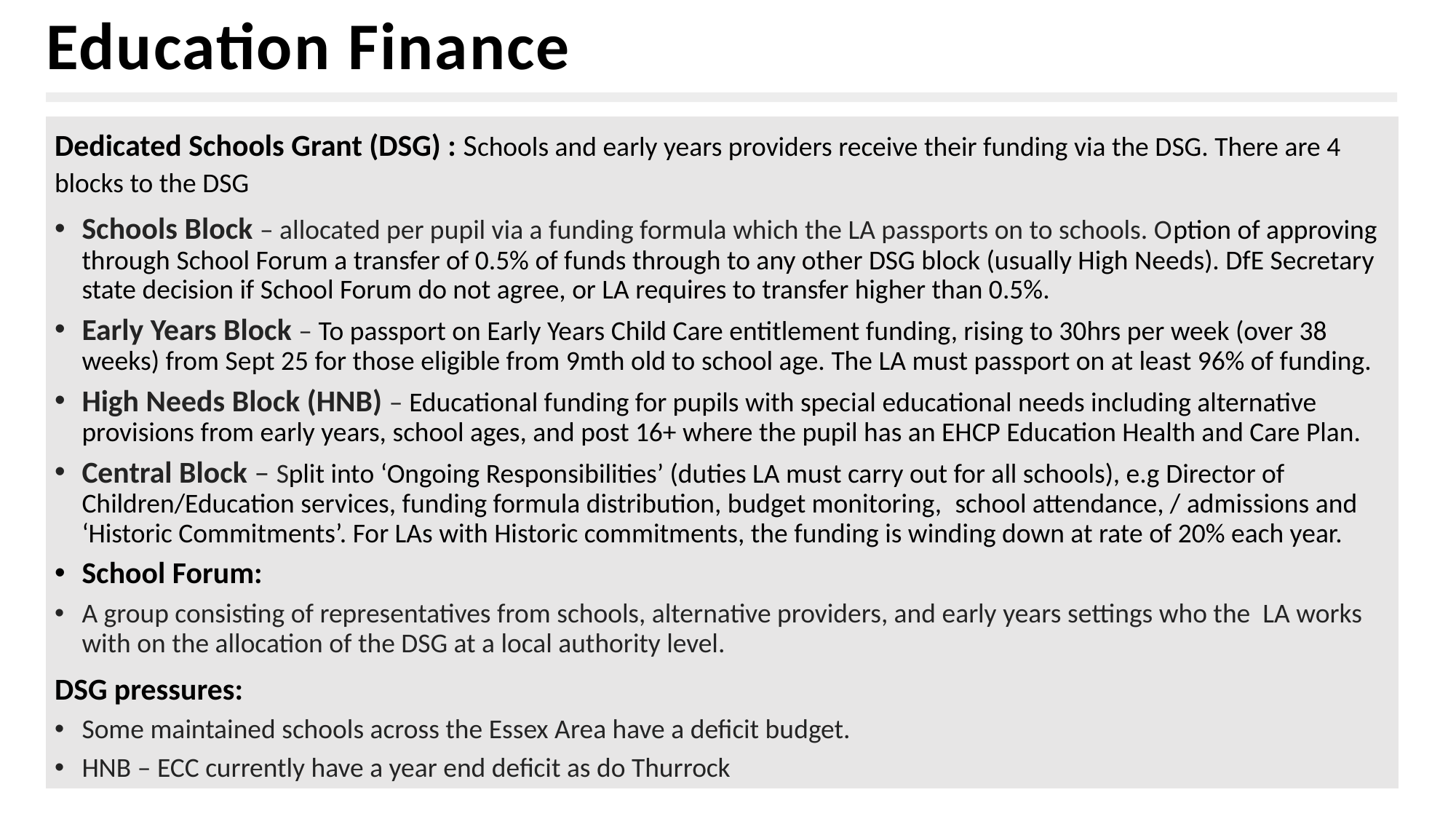

# Education Finance

Dedicated Schools Grant (DSG) : Schools and early years providers receive their funding via the DSG. There are 4 blocks to the DSG
Schools Block – allocated per pupil via a funding formula which the LA passports on to schools. Option of approving through School Forum a transfer of 0.5% of funds through to any other DSG block (usually High Needs). DfE Secretary state decision if School Forum do not agree, or LA requires to transfer higher than 0.5%.
Early Years Block – To passport on Early Years Child Care entitlement funding, rising to 30hrs per week (over 38 weeks) from Sept 25 for those eligible from 9mth old to school age. The LA must passport on at least 96% of funding.
High Needs Block (HNB) – Educational funding for pupils with special educational needs including alternative provisions from early years, school ages, and post 16+ where the pupil has an EHCP Education Health and Care Plan.
Central Block – Split into ‘Ongoing Responsibilities’ (duties LA must carry out for all schools), e.g Director of Children/Education services, funding formula distribution, budget monitoring,  school attendance, / admissions and ‘Historic Commitments’. For LAs with Historic commitments, the funding is winding down at rate of 20% each year.
School Forum:
A group consisting of representatives from schools, alternative providers, and early years settings who the  LA works with on the allocation of the DSG at a local authority level.
DSG pressures:
Some maintained schools across the Essex Area have a deficit budget.
HNB – ECC currently have a year end deficit as do Thurrock